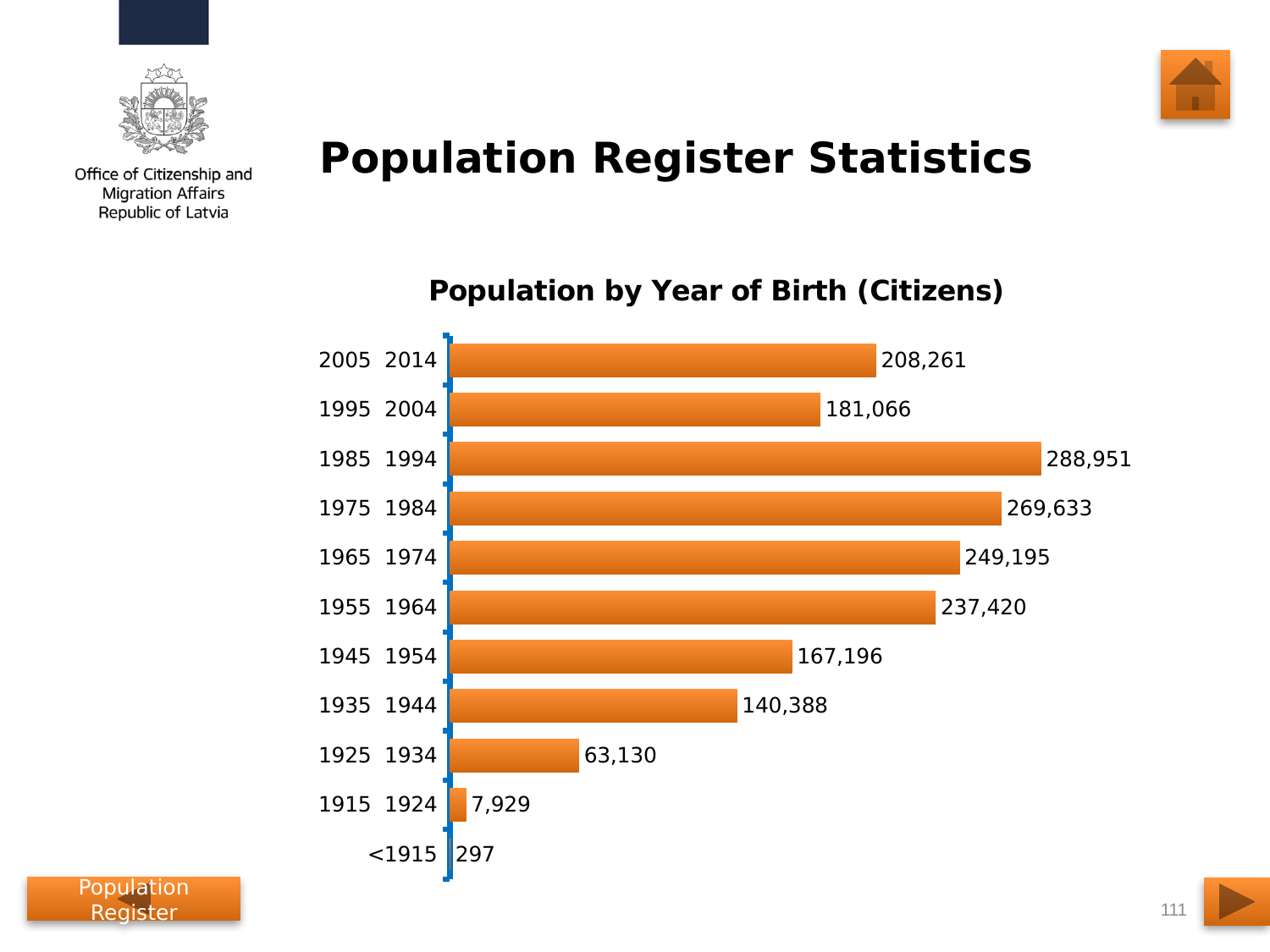

# Population Register Statistics

### Chart: Population by Year of Birth (Citizens)

| Category | citizen |
|---|---|
| <1915 | 297.0 |
| 1915  1924 | 7929.0 |
| 1925  1934 | 63130.0 |
| 1935  1944 | 140388.0 |
| 1945  1954 | 167196.0 |
| 1955  1964 | 237420.0 |
| 1965  1974 | 249195.0 |
| 1975  1984 | 269633.0 |
| 1985  1994 | 288951.0 |
| 1995  2004 | 181066.0 |
| 2005  2014 | 208261.0 |
Population Register

111